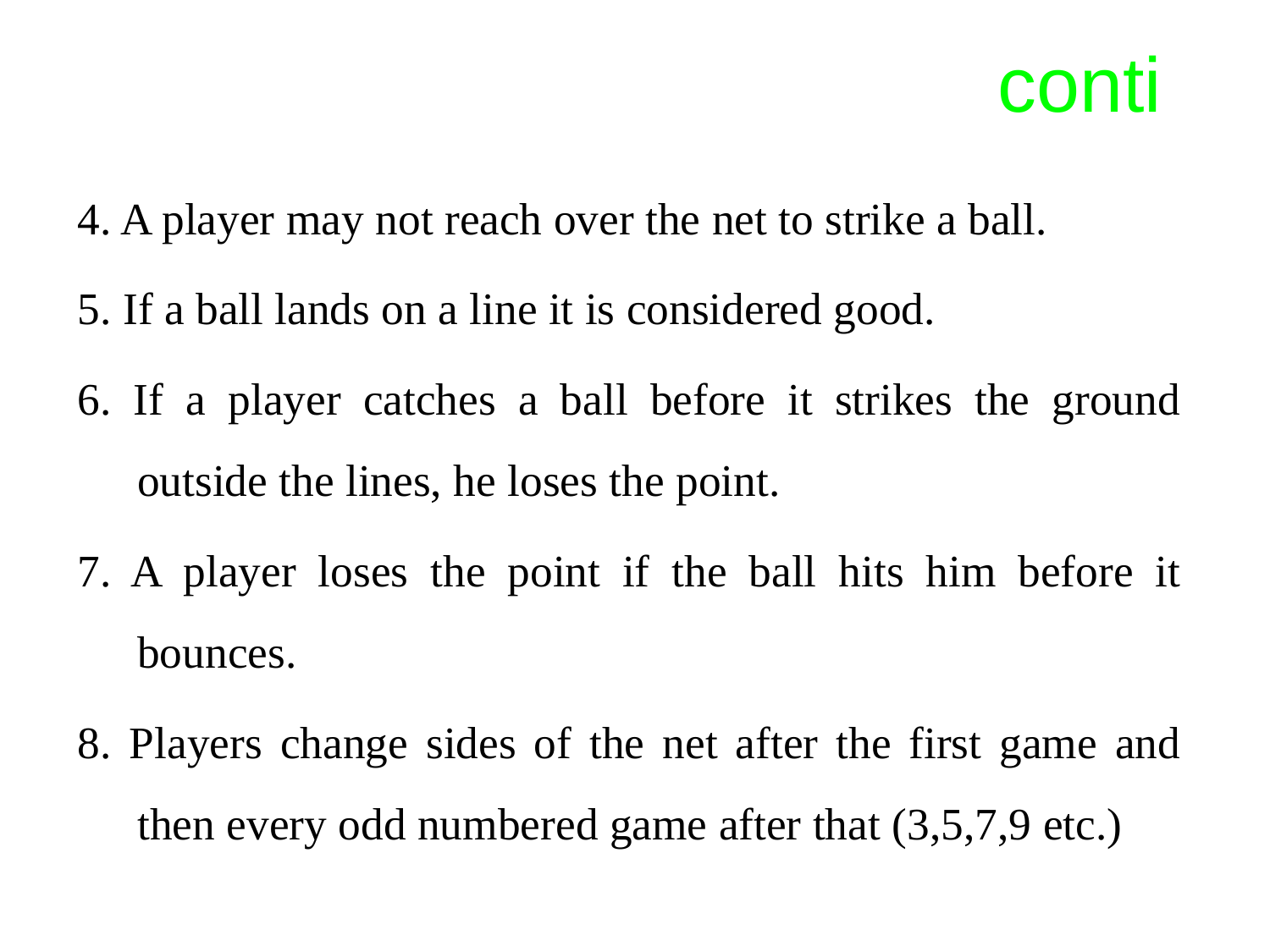

# conti
4. A player may not reach over the net to strike a ball.
5. If a ball lands on a line it is considered good.
6. If a player catches a ball before it strikes the ground outside the lines, he loses the point.
7. A player loses the point if the ball hits him before it bounces.
8. Players change sides of the net after the first game and then every odd numbered game after that (3,5,7,9 etc.)